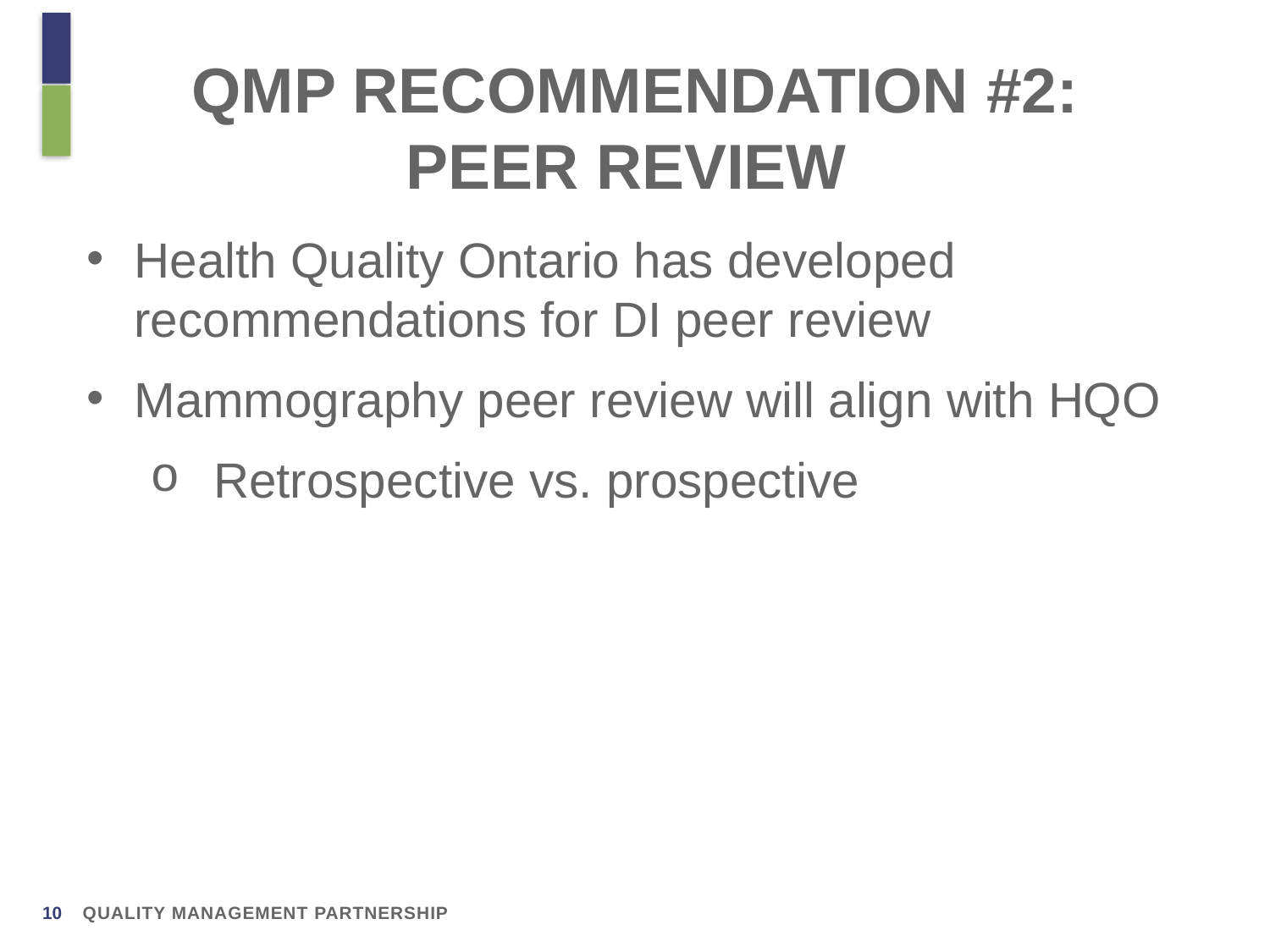

# QMP Recommendation #2: Peer Review
Health Quality Ontario has developed recommendations for DI peer review
Mammography peer review will align with HQO
Retrospective vs. prospective
Quality management partnership